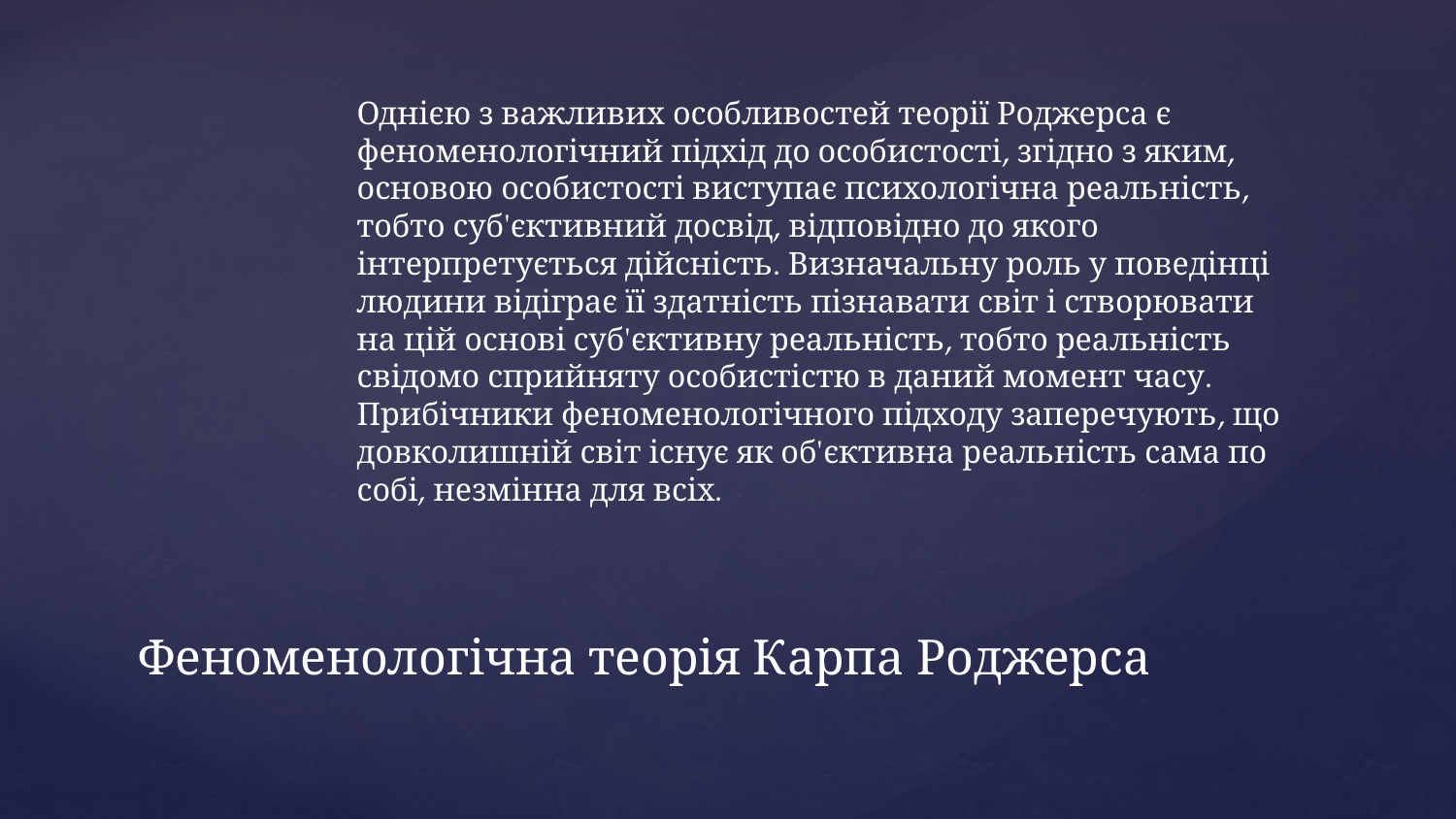

Однією з важливих особливостей теорії Роджерса є феноменологічний підхід до особистості, згідно з яким, основою особистості виступає психологічна реальність, тобто суб'єктивний досвід, відповідно до якого інтерпретується дійсність. Визначальну роль у поведінці людини відіграє її здатність пізнавати світ і створювати на цій основі суб'єктивну реальність, тобто реальність свідомо сприйняту особистістю в даний момент часу. Прибічники феноменологічного підходу заперечують, що довколишній світ існує як об'єктивна реальність сама по собі, незмінна для всіх.
# Феноменологічна теорія Карпа Роджерса